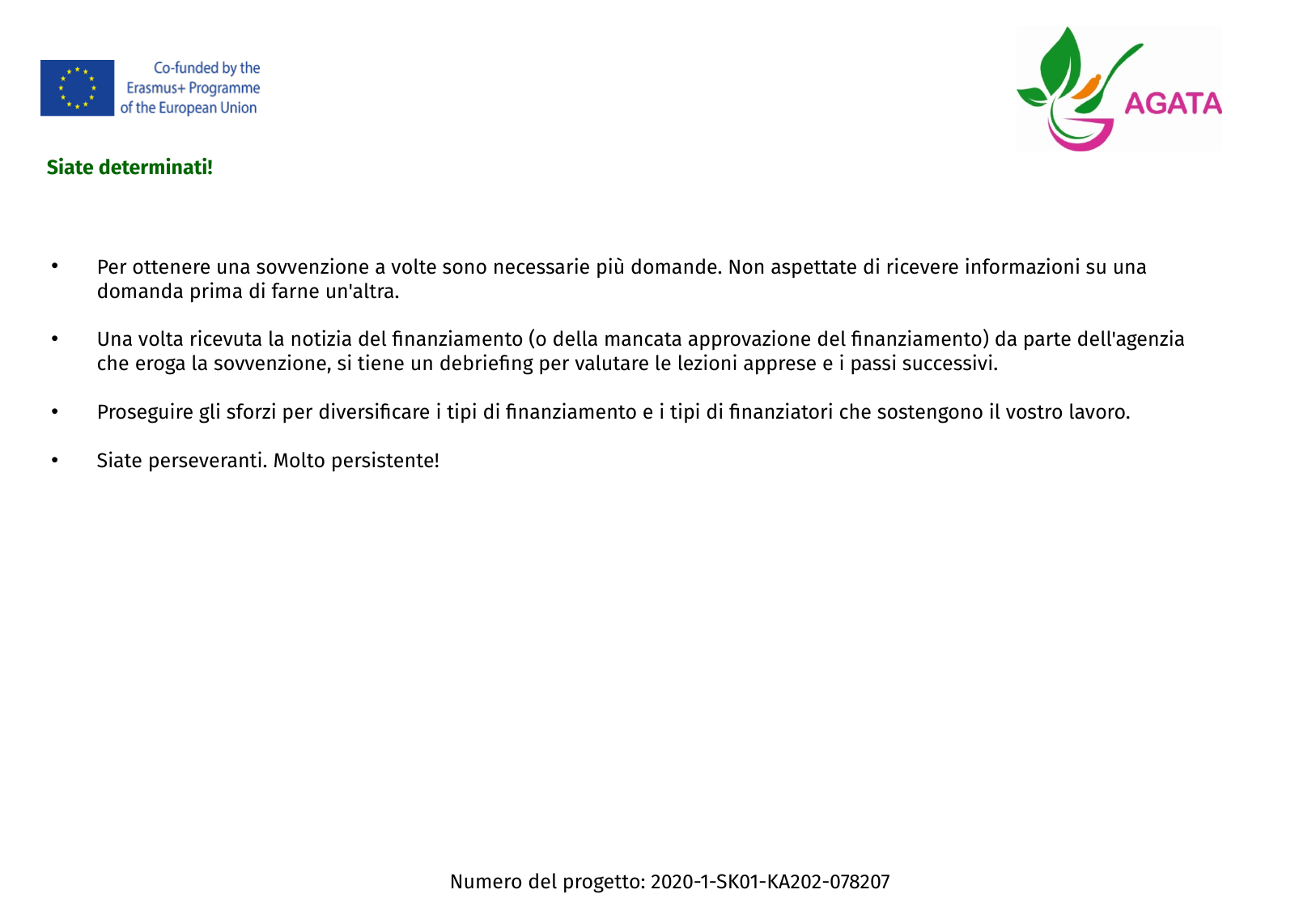

Siate determinati!
Per ottenere una sovvenzione a volte sono necessarie più domande. Non aspettate di ricevere informazioni su una domanda prima di farne un'altra.

Una volta ricevuta la notizia del finanziamento (o della mancata approvazione del finanziamento) da parte dell'agenzia che eroga la sovvenzione, si tiene un debriefing per valutare le lezioni apprese e i passi successivi.

Proseguire gli sforzi per diversificare i tipi di finanziamento e i tipi di finanziatori che sostengono il vostro lavoro.

Siate perseveranti. Molto persistente!